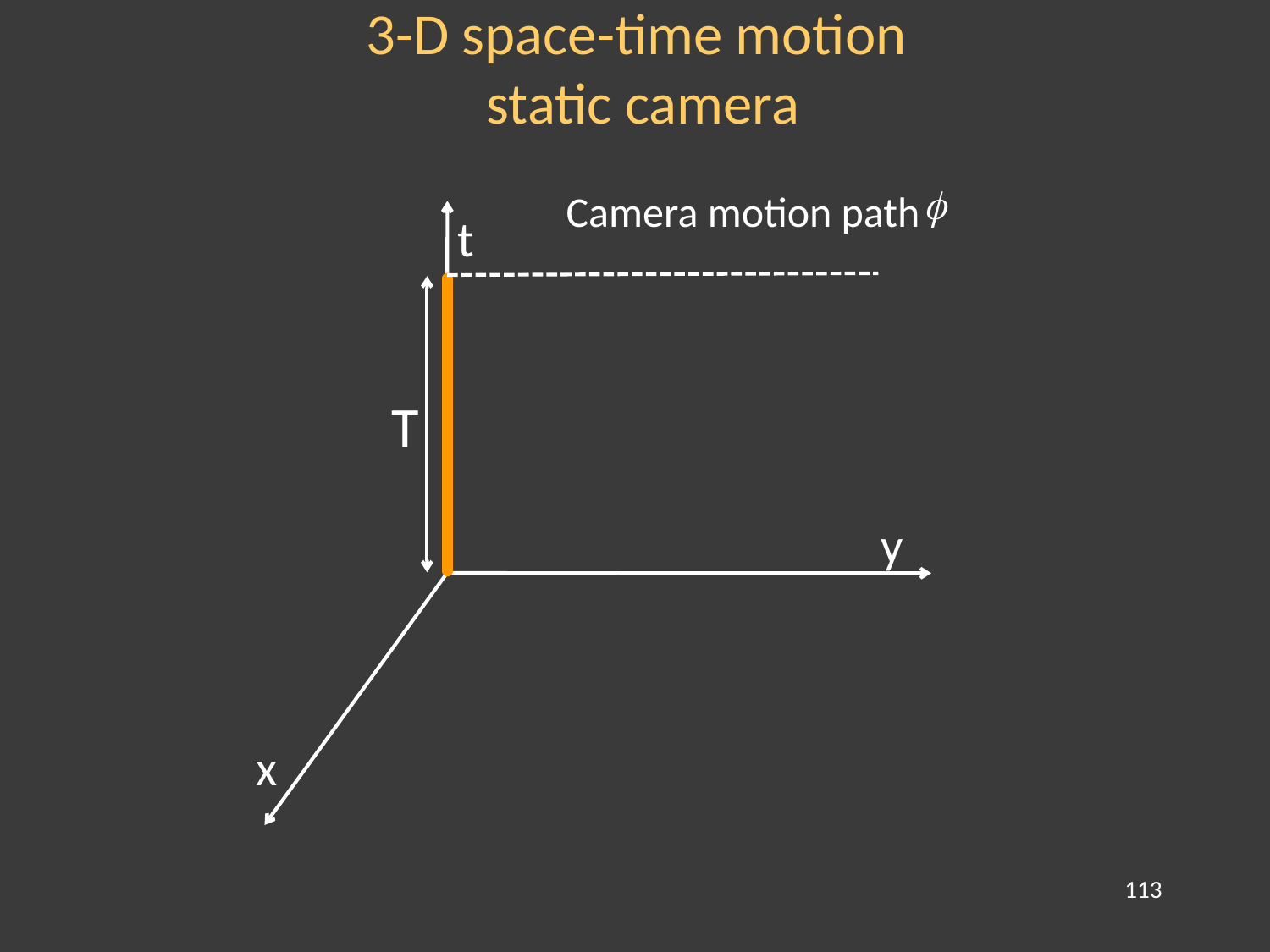

3-D space-time motion
 static camera
φ
Camera motion path
t
T
y
x
113